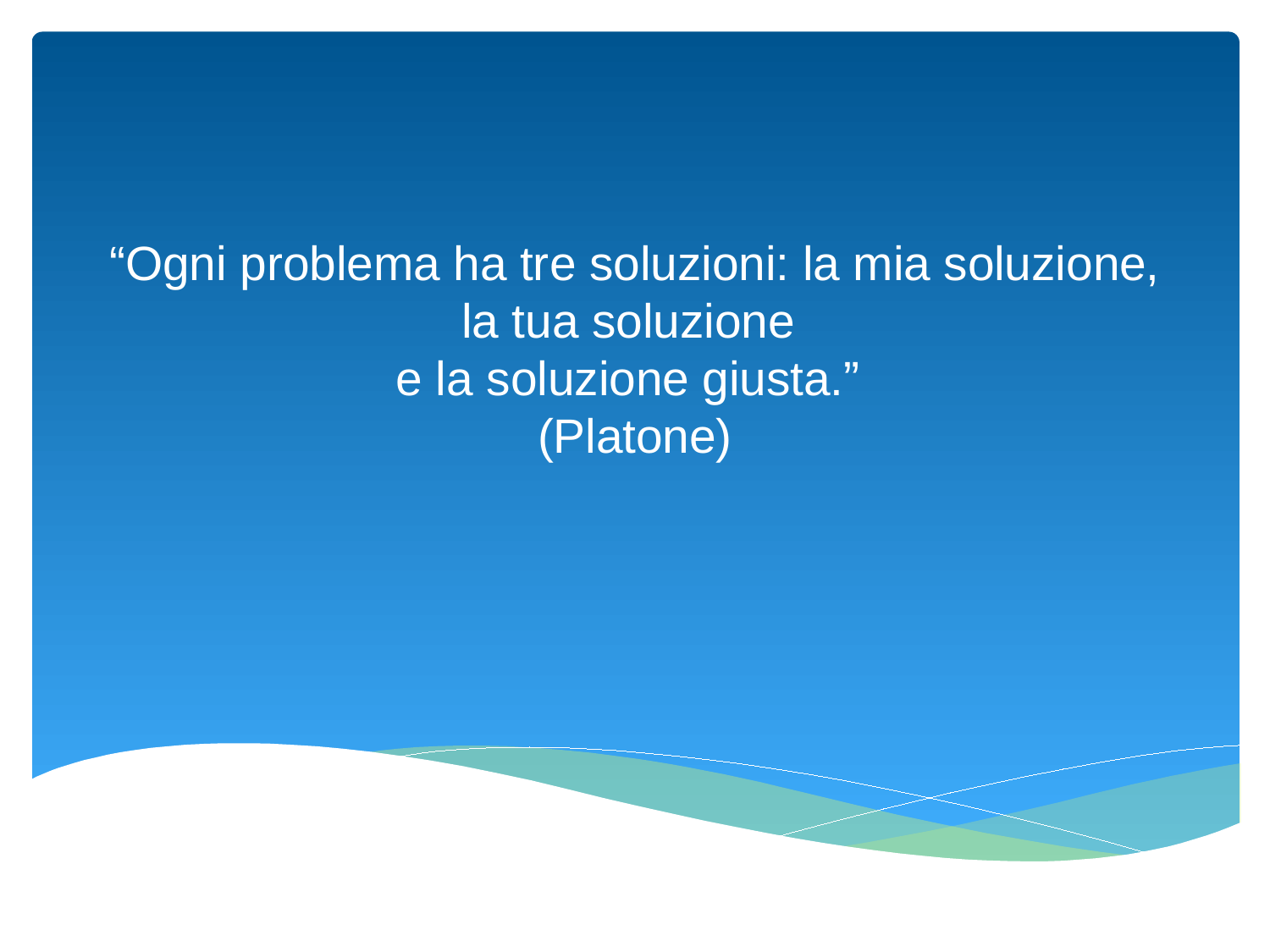

# “Ogni problema ha tre soluzioni: la mia soluzione, la tua soluzione e la soluzione giusta.” (Platone)